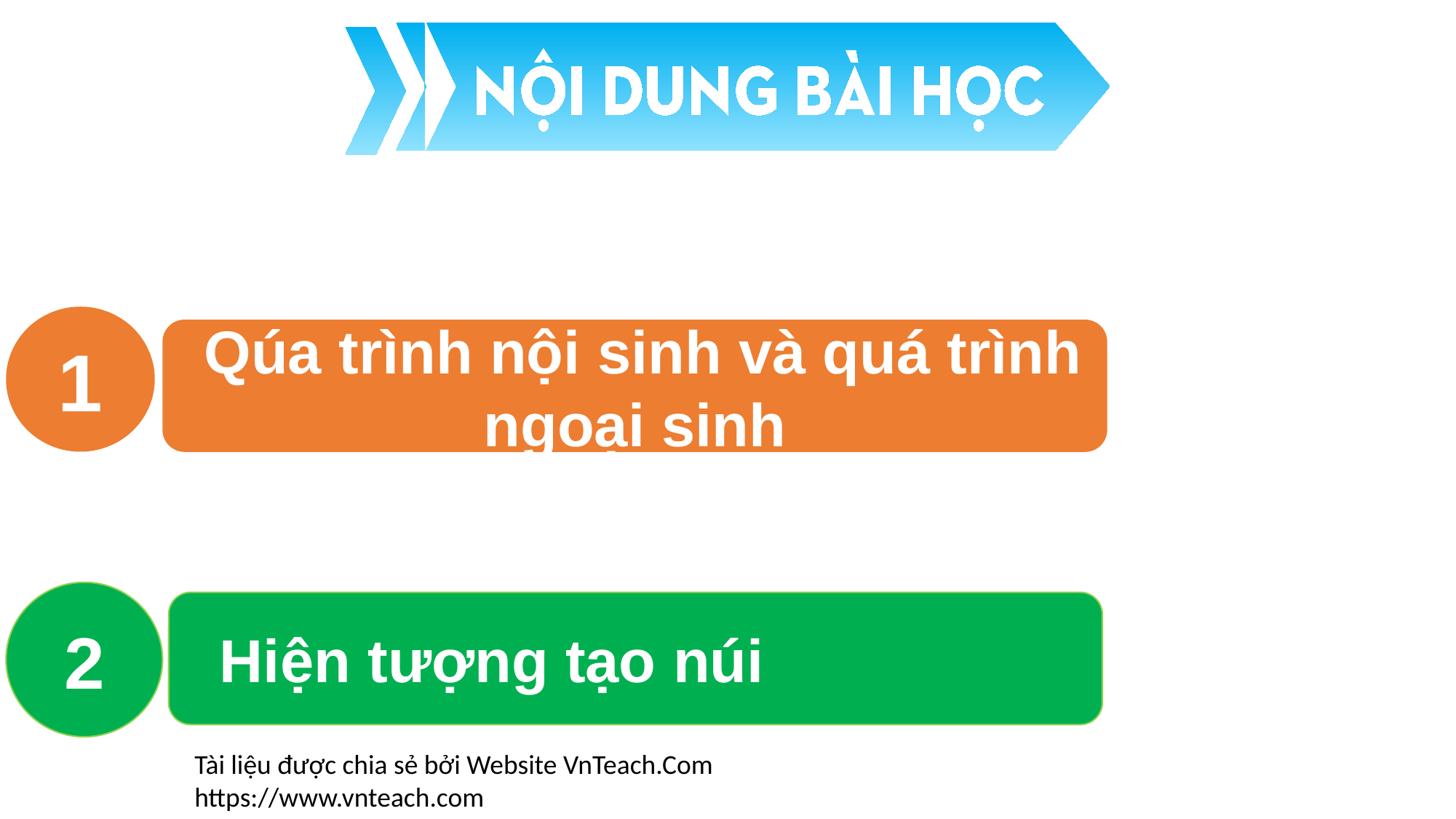

1
 Qúa trình nội sinh và quá trình ngoại sinh
2
  Hiện tượng tạo núi

Tài liệu được chia sẻ bởi Website VnTeach.Com
https://www.vnteach.com